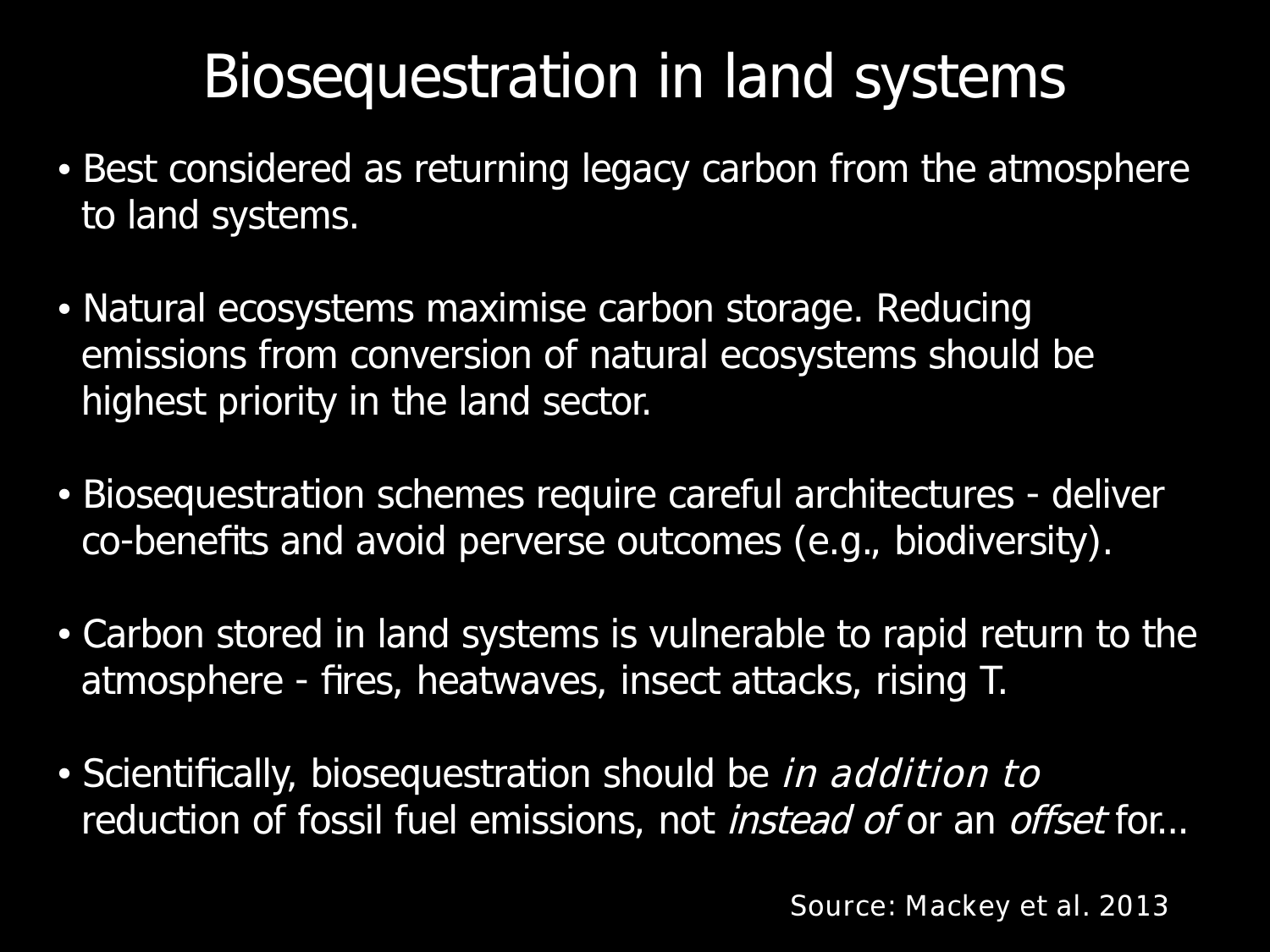

Biosequestration in land systems
 Best considered as returning legacy carbon from the atmosphere
  to land systems.

 Natural ecosystems maximise carbon storage. Reducing
  emissions from conversion of natural ecosystems should be
  highest priority in the land sector.

 Biosequestration schemes require careful architectures - deliver
  co-benefits and avoid perverse outcomes (e.g., biodiversity).

 Carbon stored in land systems is vulnerable to rapid return to the
  atmosphere - fires, heatwaves, insect attacks, rising T.

 Scientifically, biosequestration should be in addition to
  reduction of fossil fuel emissions, not instead of or an offset for…
Source: Mackey et al. 2013